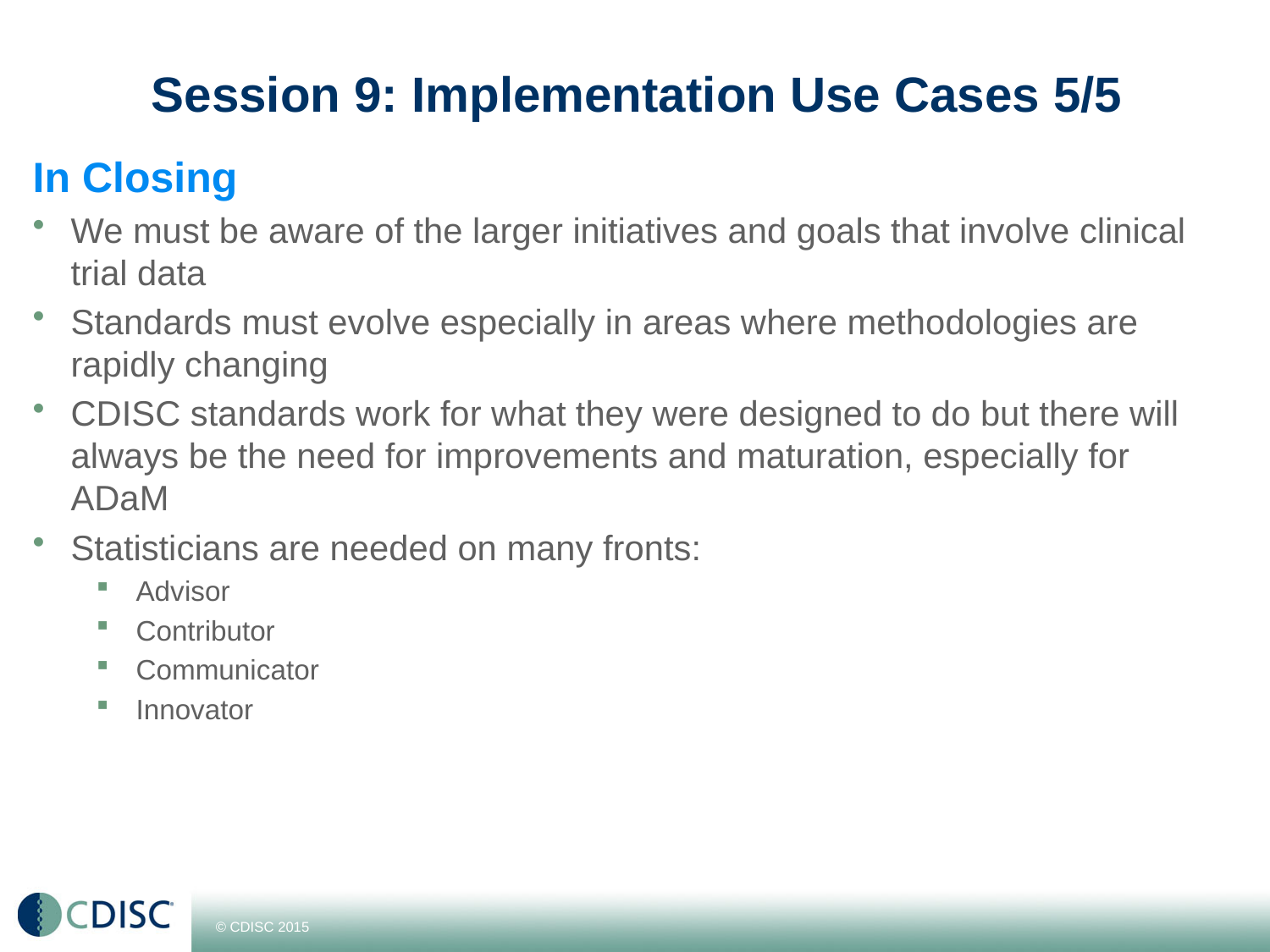

# Session 9: Implementation Use Cases 5/5
In Closing
We must be aware of the larger initiatives and goals that involve clinical trial data
Standards must evolve especially in areas where methodologies are rapidly changing
CDISC standards work for what they were designed to do but there will always be the need for improvements and maturation, especially for ADaM
Statisticians are needed on many fronts:
Advisor
Contributor
Communicator
Innovator